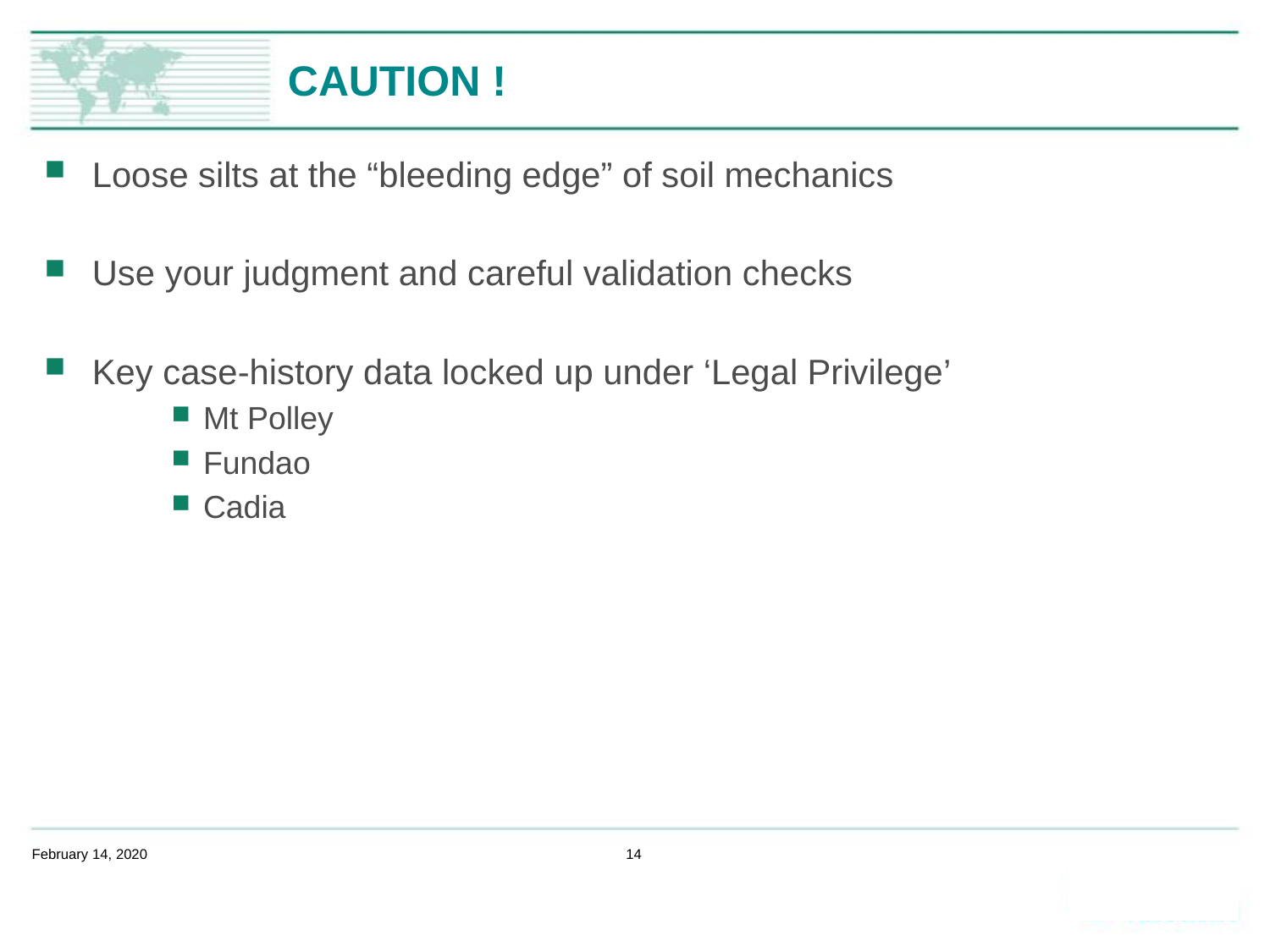

# CAUTION !
Loose silts at the “bleeding edge” of soil mechanics

Use your judgment and careful validation checks

Key case-history data locked up under ‘Legal Privilege’
Mt Polley
Fundao
Cadia
February 14, 2020
14